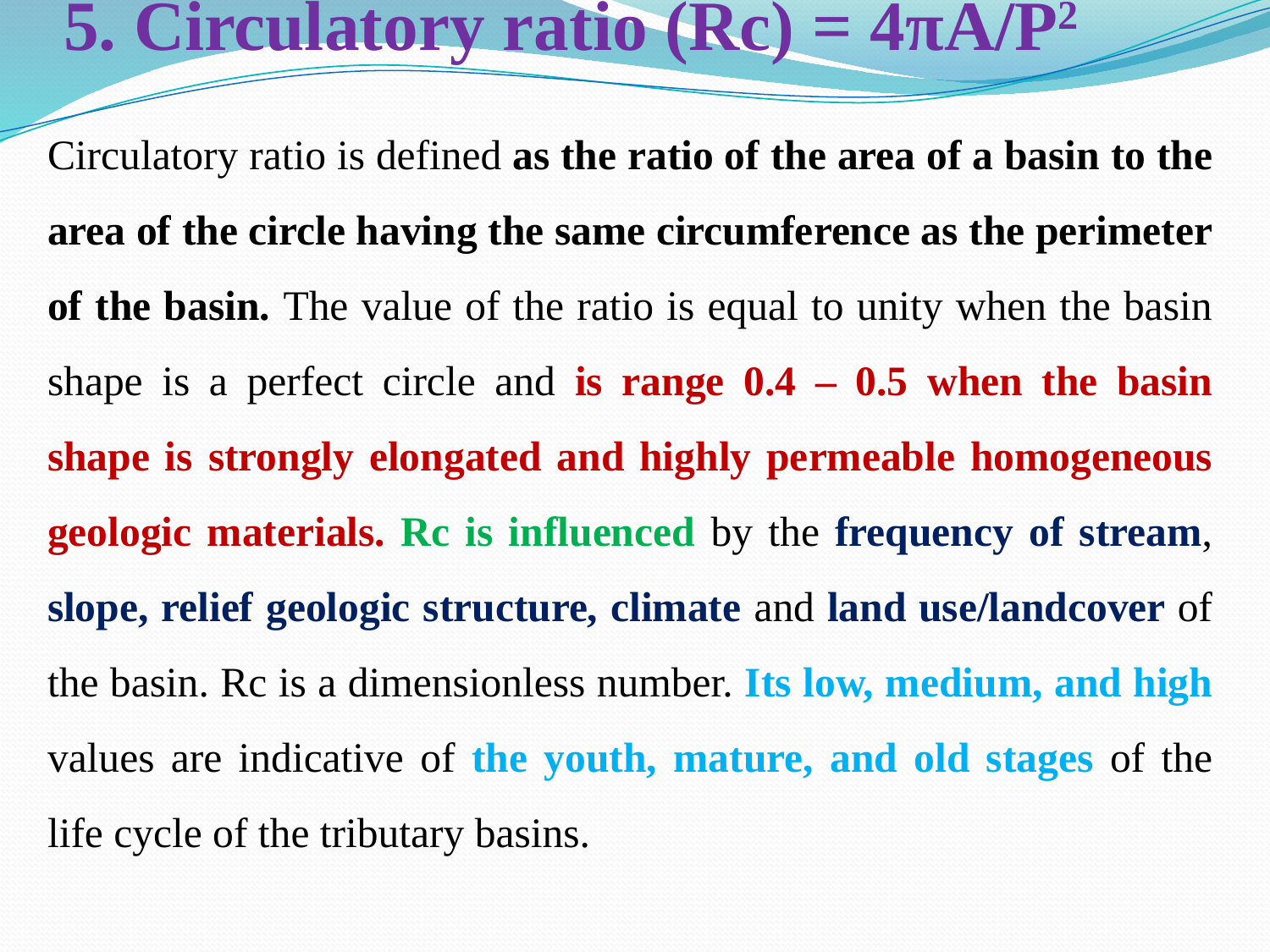

Circulatory ratio is defined as the ratio of the area of a basin to the area of the circle having the same circumference as the perimeter of the basin. The value of the ratio is equal to unity when the basin shape is a perfect circle and is range 0.4 – 0.5 when the basin shape is strongly elongated and highly permeable homogeneous geologic materials. Rc is influenced by the frequency of stream, slope, relief geologic structure, climate and land use/landcover of the basin. Rc is a dimensionless number. Its low, medium, and high values are indicative of the youth, mature, and old stages of the life cycle of the tributary basins.
# 5. Circulatory ratio (Rc) = 4πA/P2